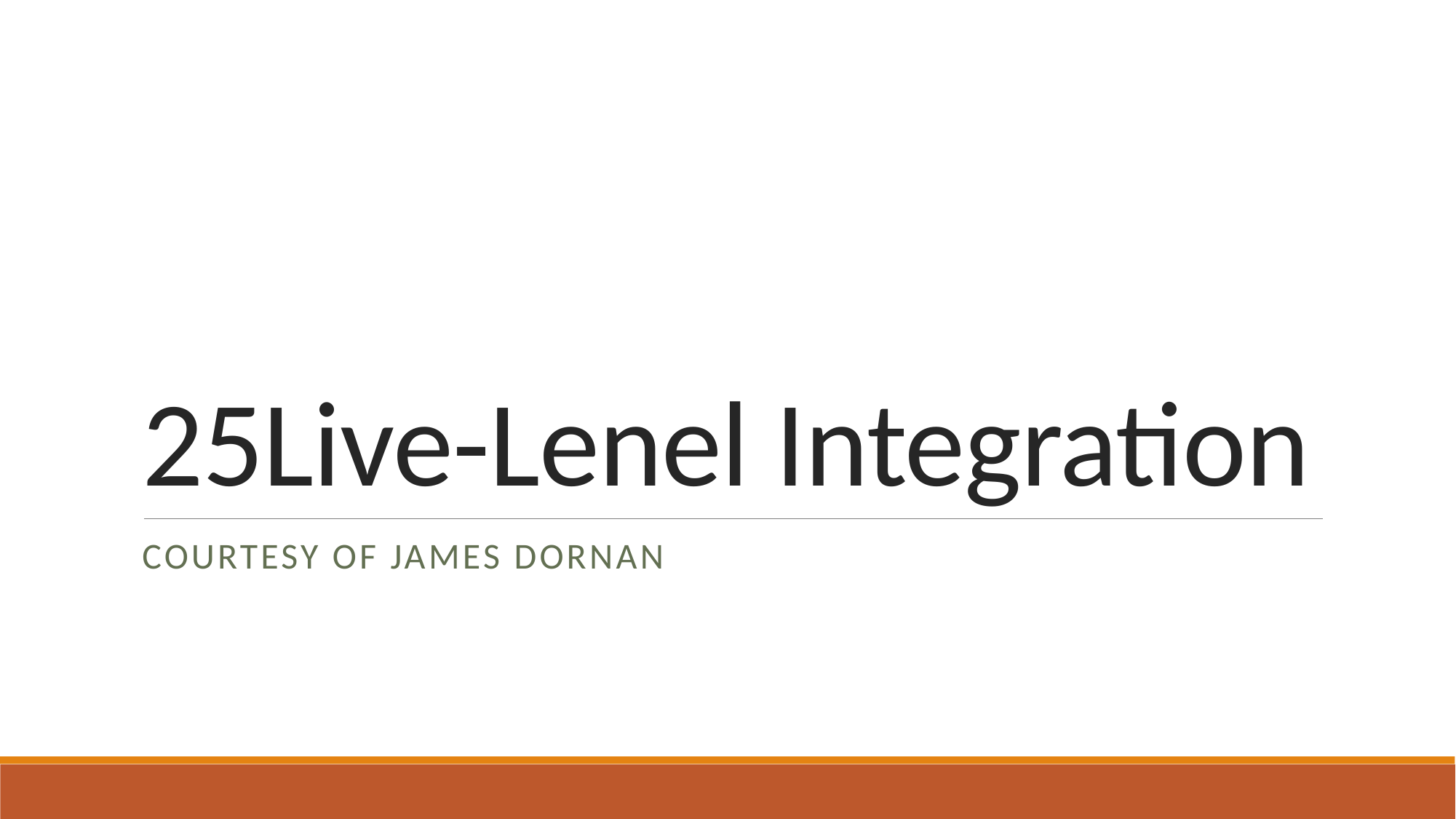

# 25Live-Lenel Integration
Courtesy of James Dornan